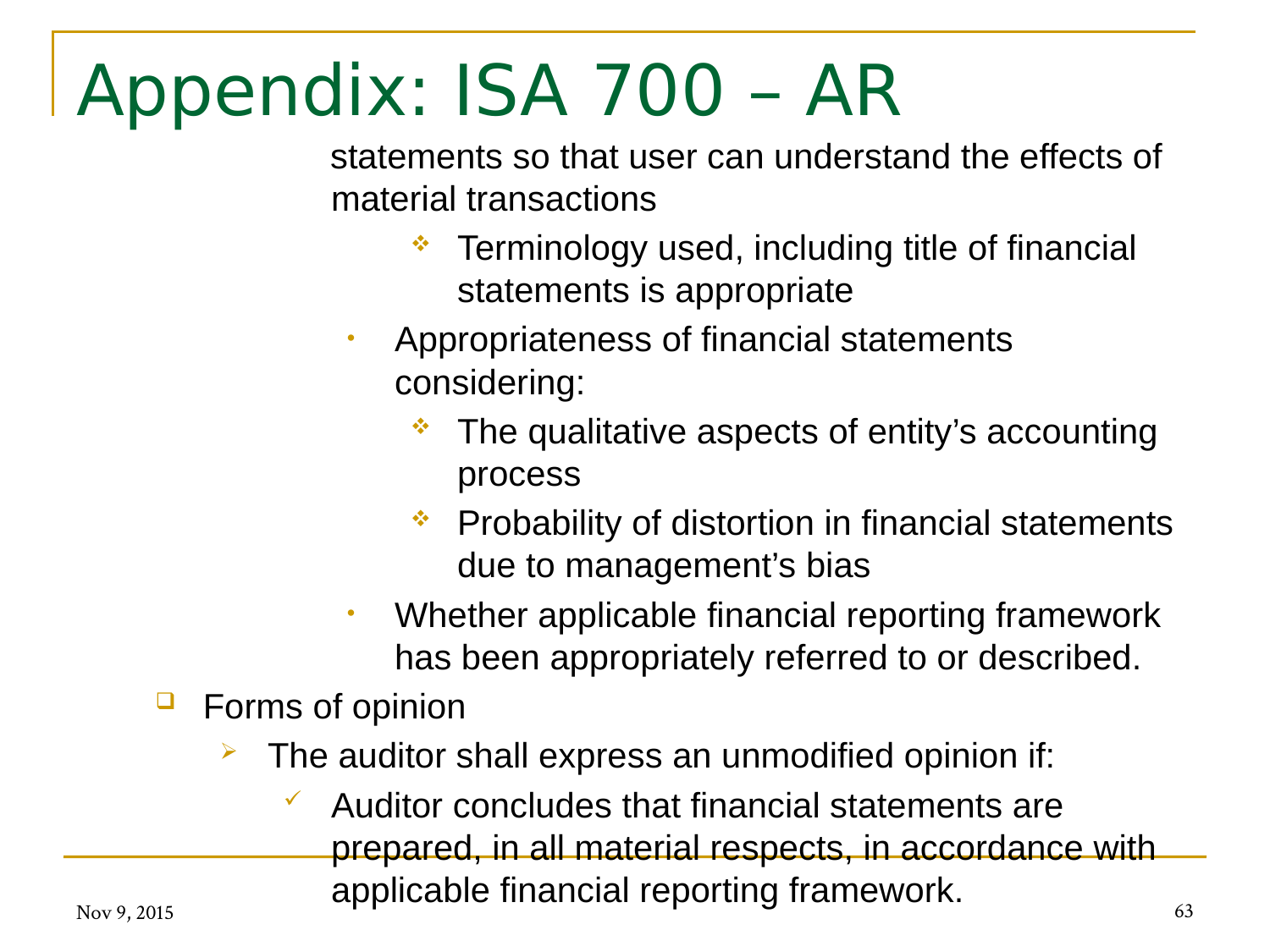

# Appendix: ISA 700 – AR
statements so that user can understand the effects of material transactions
Terminology used, including title of financial statements is appropriate
Appropriateness of financial statements considering:
The qualitative aspects of entity’s accounting process
Probability of distortion in financial statements due to management’s bias
Whether applicable financial reporting framework has been appropriately referred to or described.
Forms of opinion
The auditor shall express an unmodified opinion if:
Auditor concludes that financial statements are prepared, in all material respects, in accordance with applicable financial reporting framework.

Nov 9, 2015
63